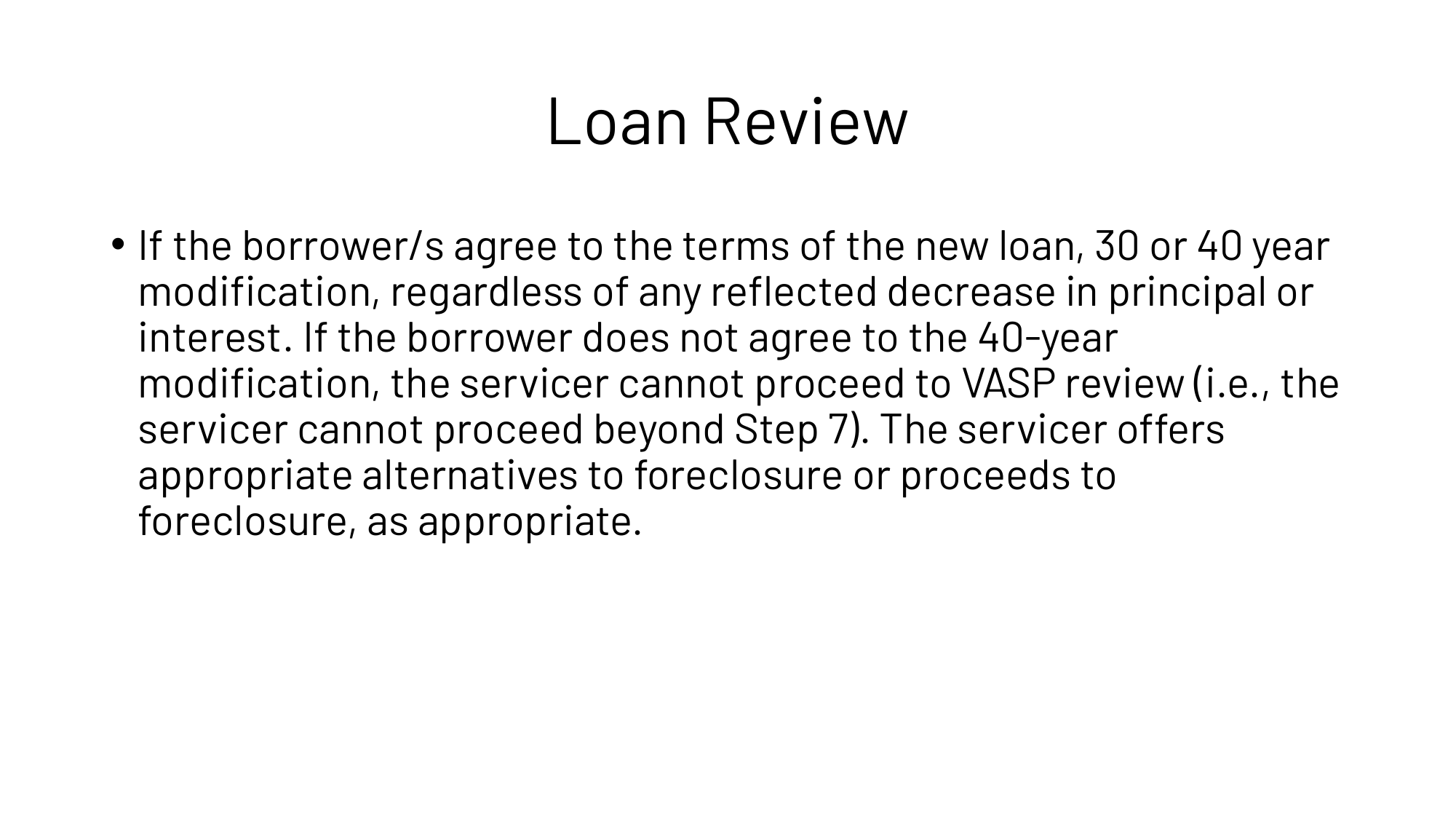

# Loan Review
If the borrower/s agree to the terms of the new loan, 30 or 40 year modification, regardless of any reflected decrease in principal or interest. If the borrower does not agree to the 40-year modification, the servicer cannot proceed to VASP review (i.e., the servicer cannot proceed beyond Step 7). The servicer offers appropriate alternatives to foreclosure or proceeds to foreclosure, as appropriate.